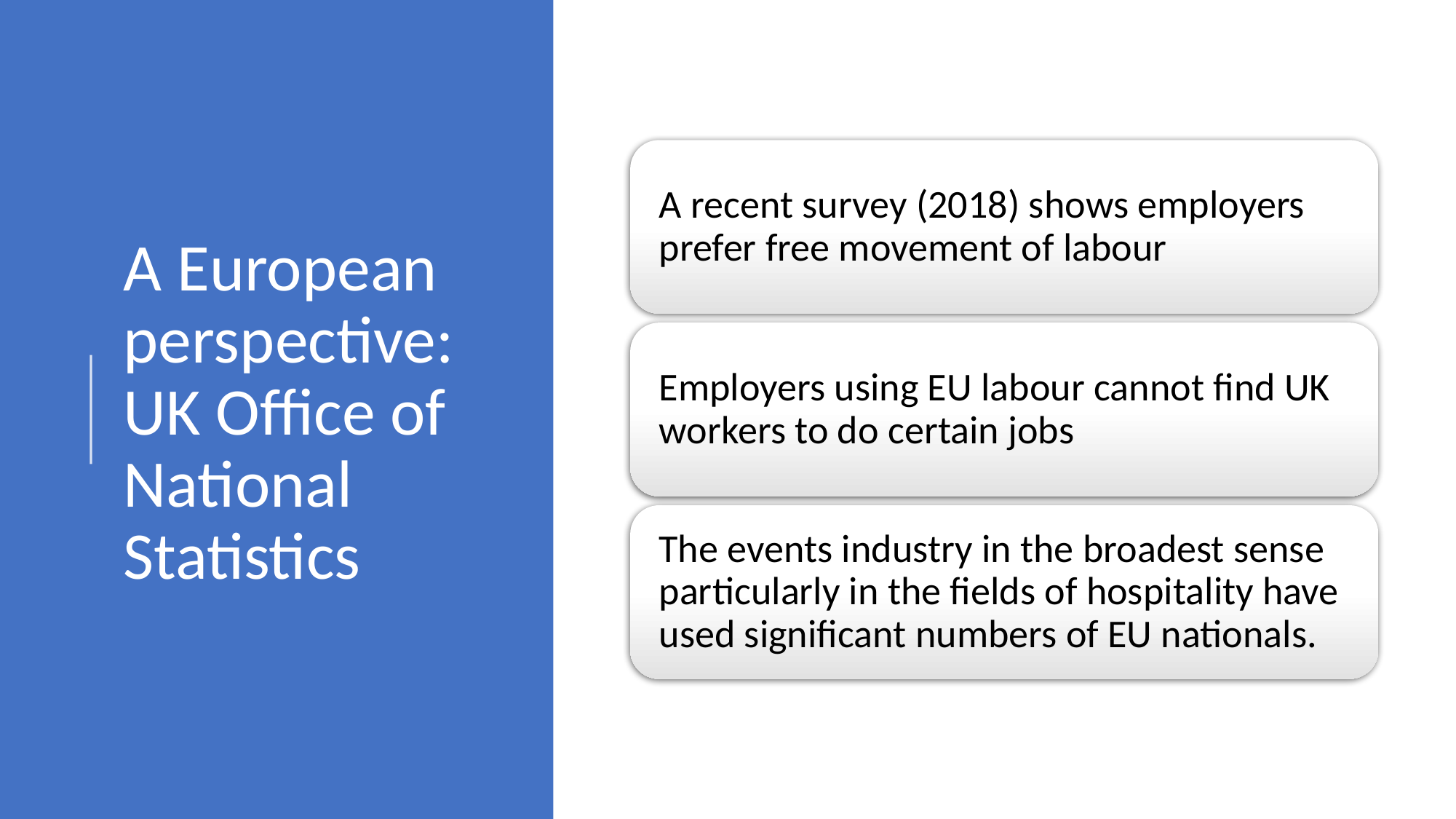

A recent survey (2018) shows employers prefer free movement of labour
Employers using EU labour cannot find UK workers to do certain jobs
The events industry in the broadest sense particularly in the fields of hospitality have used significant numbers of EU nationals.
# A European perspective: UK Office of National Statistics